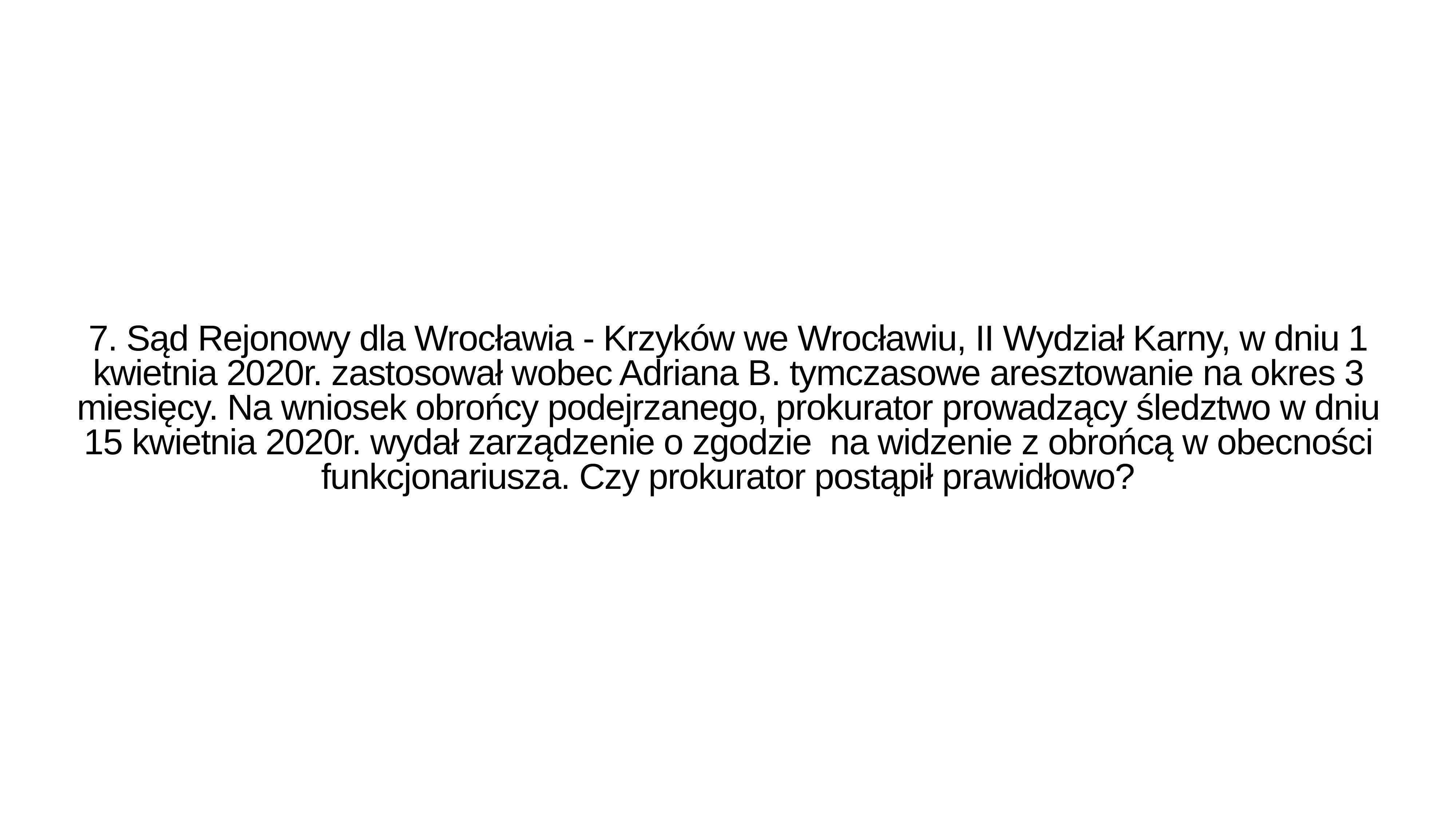

7. Sąd Rejonowy dla Wrocławia - Krzyków we Wrocławiu, II Wydział Karny, w dniu 1 kwietnia 2020r. zastosował wobec Adriana B. tymczasowe aresztowanie na okres 3 miesięcy. Na wniosek obrońcy podejrzanego, prokurator prowadzący śledztwo w dniu 15 kwietnia 2020r. wydał zarządzenie o zgodzie  na widzenie z obrońcą w obecności funkcjonariusza. Czy prokurator postąpił prawidłowo?